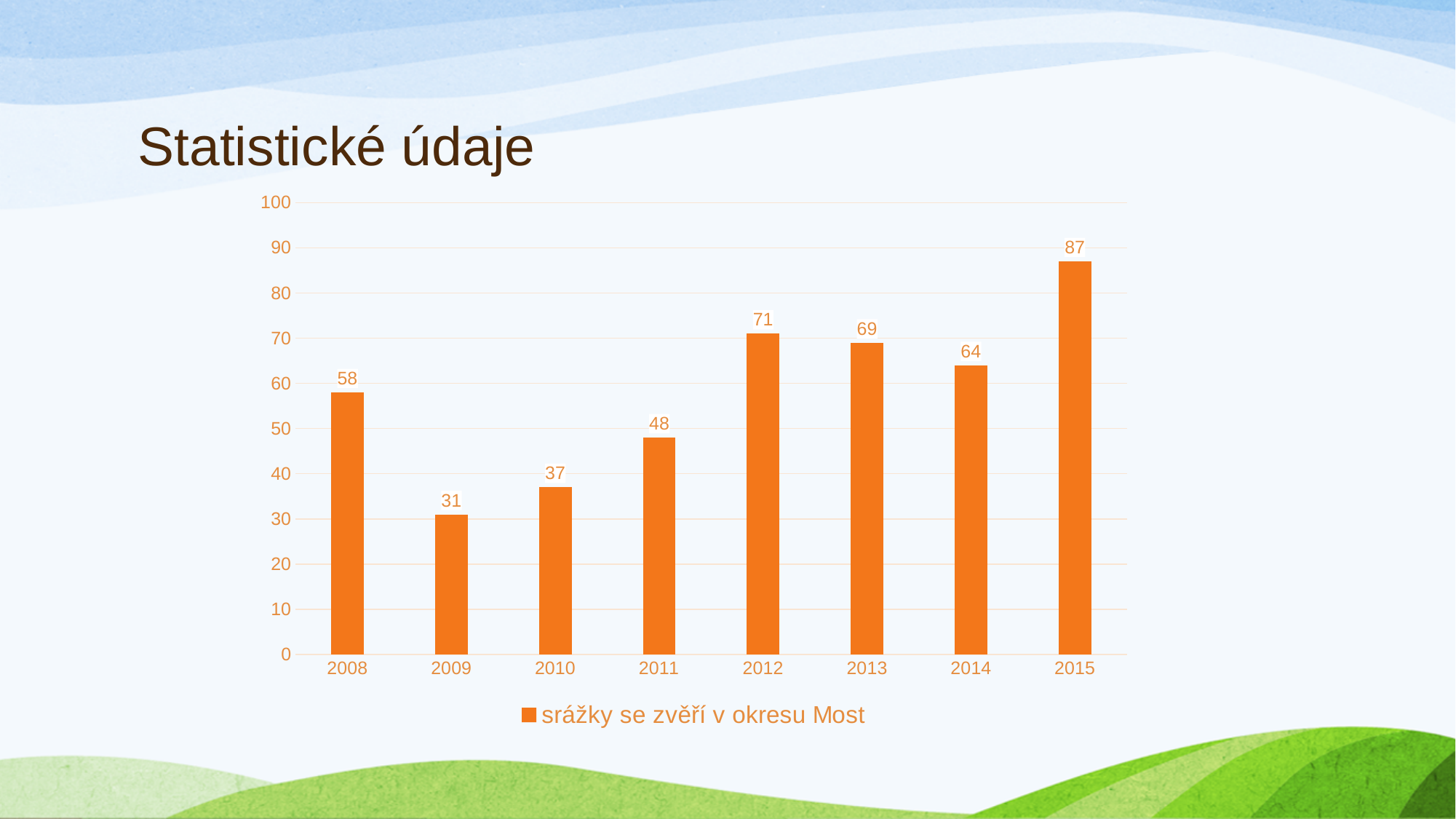

# Statistické údaje

### Chart

| Category | srážky se zvěří v okresu Most |
|---|---|
| 2008 | 58.0 |
| 2009 | 31.0 |
| 2010 | 37.0 |
| 2011 | 48.0 |
| 2012 | 71.0 |
| 2013 | 69.0 |
| 2014 | 64.0 |
| 2015 | 87.0 |